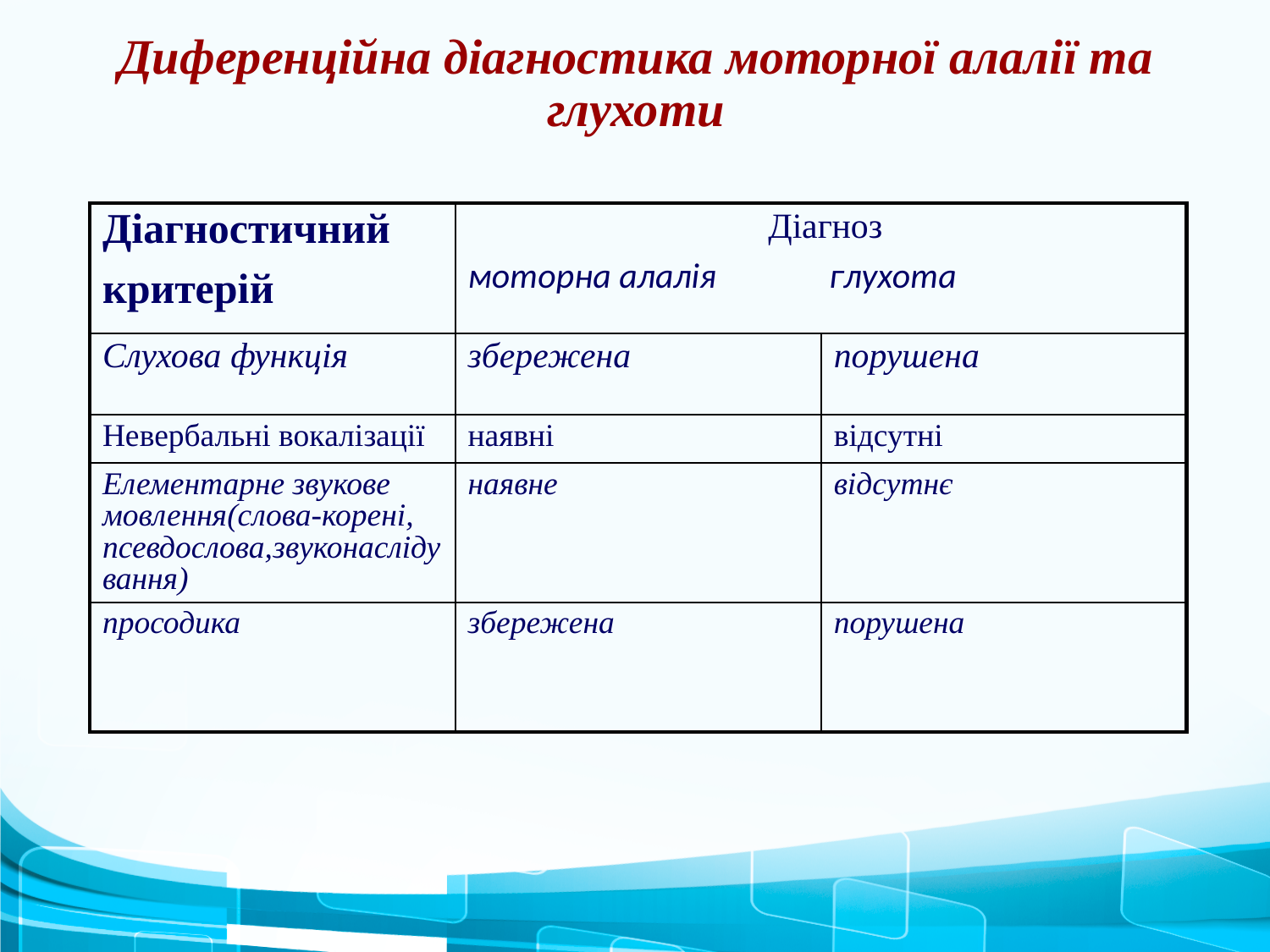

# Диференційна діагностика моторної алалії та глухоти
| Діагностичний критерій | Діагноз моторна алалія глухота |  |
| --- | --- | --- |
| Слухова функція | збережена | порушена |
| Невербальні вокалізації | наявні | відсутні |
| Елементарне звукове мовлення(слова-корені, псевдослова,звуконаслідування) | наявне | відсутнє |
| просодика | збережена | порушена |